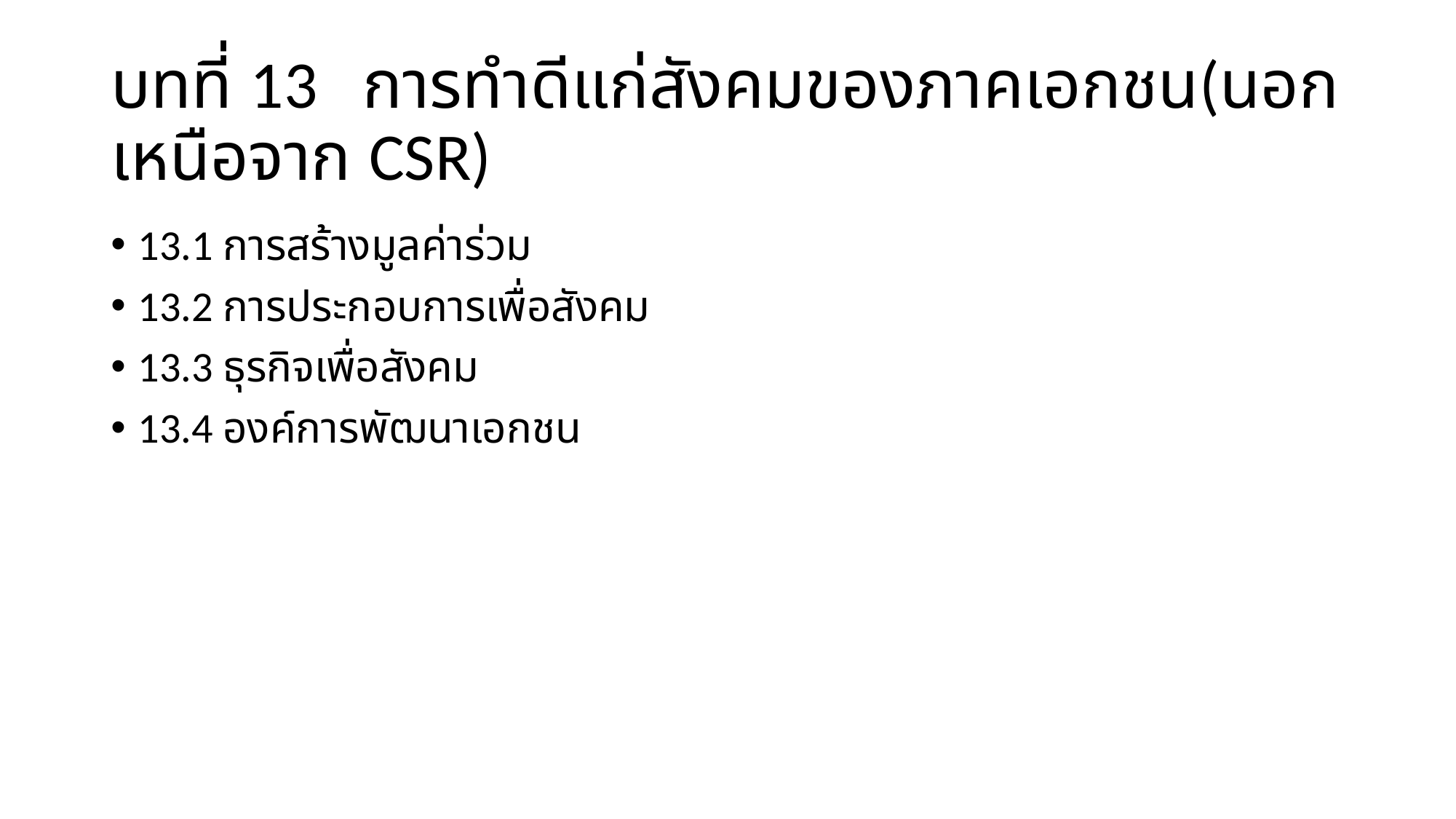

# บทที่ 13   การทำดีแก่สังคมของภาคเอกชน(นอกเหนือจาก CSR)
13.1 การสร้างมูลค่าร่วม
13.2 การประกอบการเพื่อสังคม
13.3 ธุรกิจเพื่อสังคม
13.4 องค์การพัฒนาเอกชน